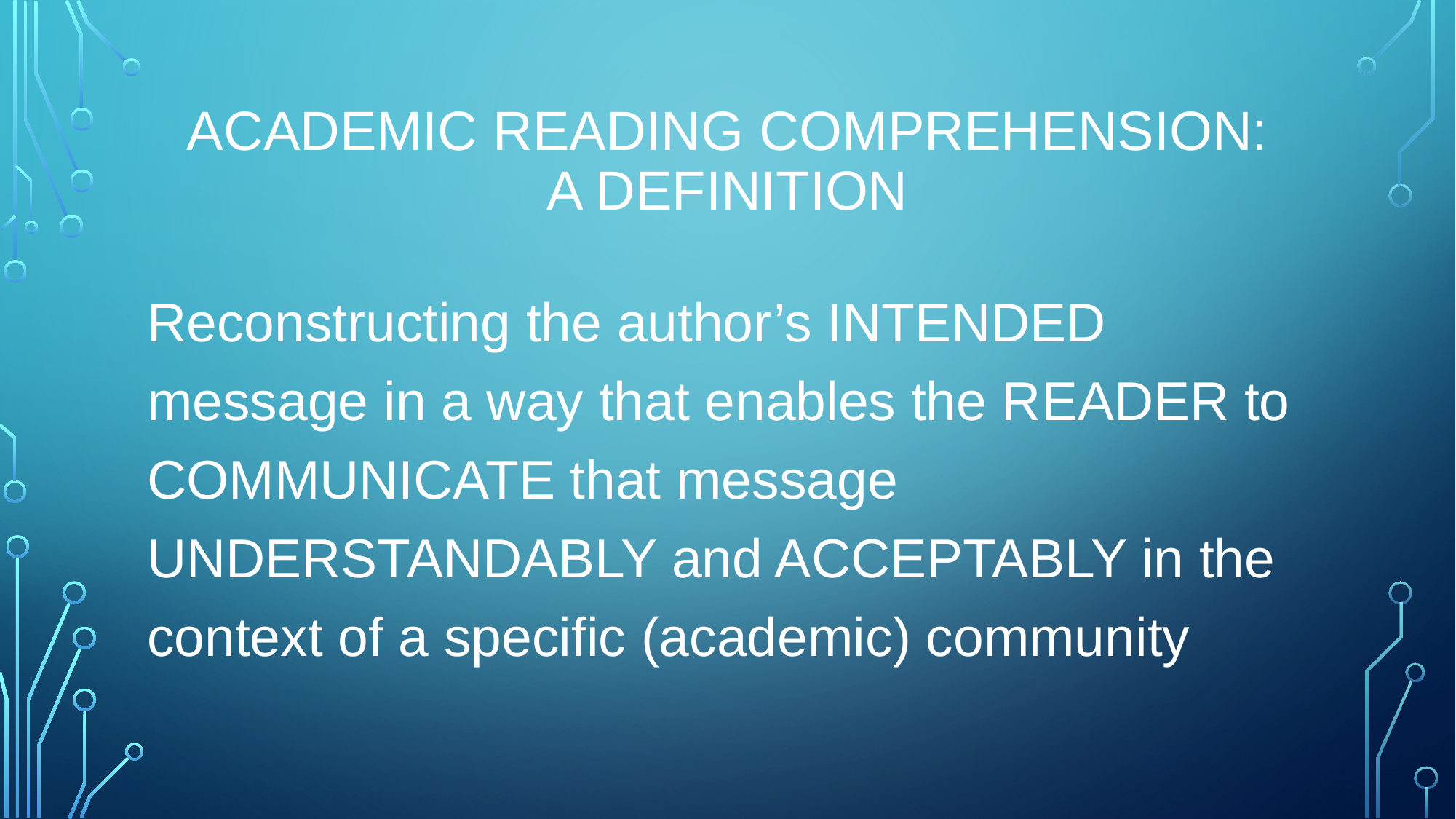

# ACAdemic reading comprehension: a definition
Reconstructing the author’s INTENDED message in a way that enables the READER to COMMUNICATE that message UNDERSTANDABLY and ACCEPTABLY in the context of a specific (academic) community